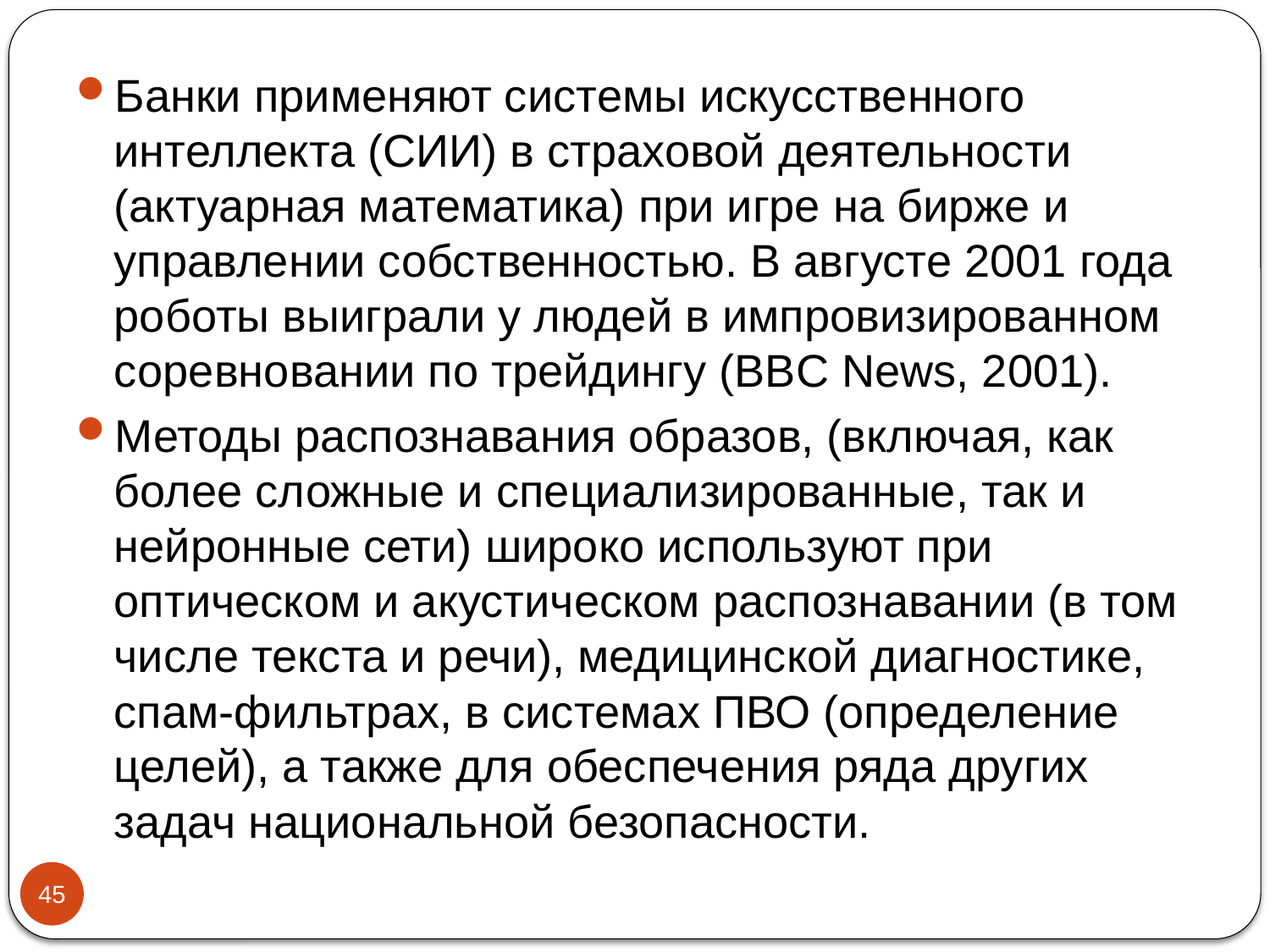

Банки применяют системы искусственного интеллекта (СИИ) в страховой деятельности (актуарная математика) при игре на бирже и управлении собственностью. В августе 2001 года роботы выиграли у людей в импровизированном соревновании по трейдингу (BBC News, 2001).
Методы распознавания образов, (включая, как более сложные и специализированные, так и нейронные сети) широко используют при оптическом и акустическом распознавании (в том числе текста и речи), медицинской диагностике, спам-фильтрах, в системах ПВО (определение целей), а также для обеспечения ряда других задач национальной безопасности.

45